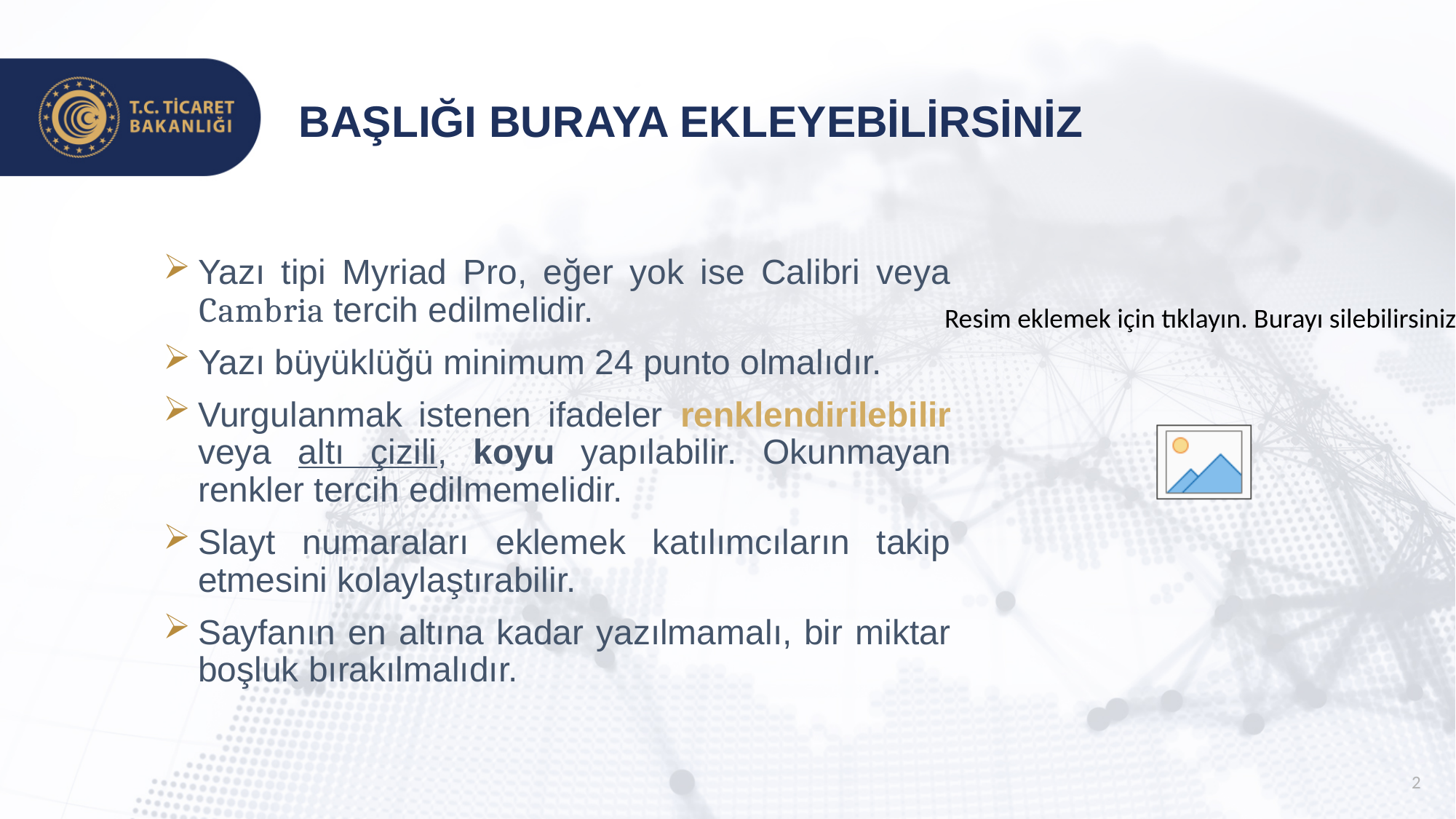

# BAŞLIĞI BURAYA EKLEYEBİLİRSİNİZ
Yazı tipi Myriad Pro, eğer yok ise Calibri veya Cambria tercih edilmelidir.
Yazı büyüklüğü minimum 24 punto olmalıdır.
Vurgulanmak istenen ifadeler renklendirilebilir veya altı çizili, koyu yapılabilir. Okunmayan renkler tercih edilmemelidir.
Slayt numaraları eklemek katılımcıların takip etmesini kolaylaştırabilir.
Sayfanın en altına kadar yazılmamalı, bir miktar boşluk bırakılmalıdır.

2